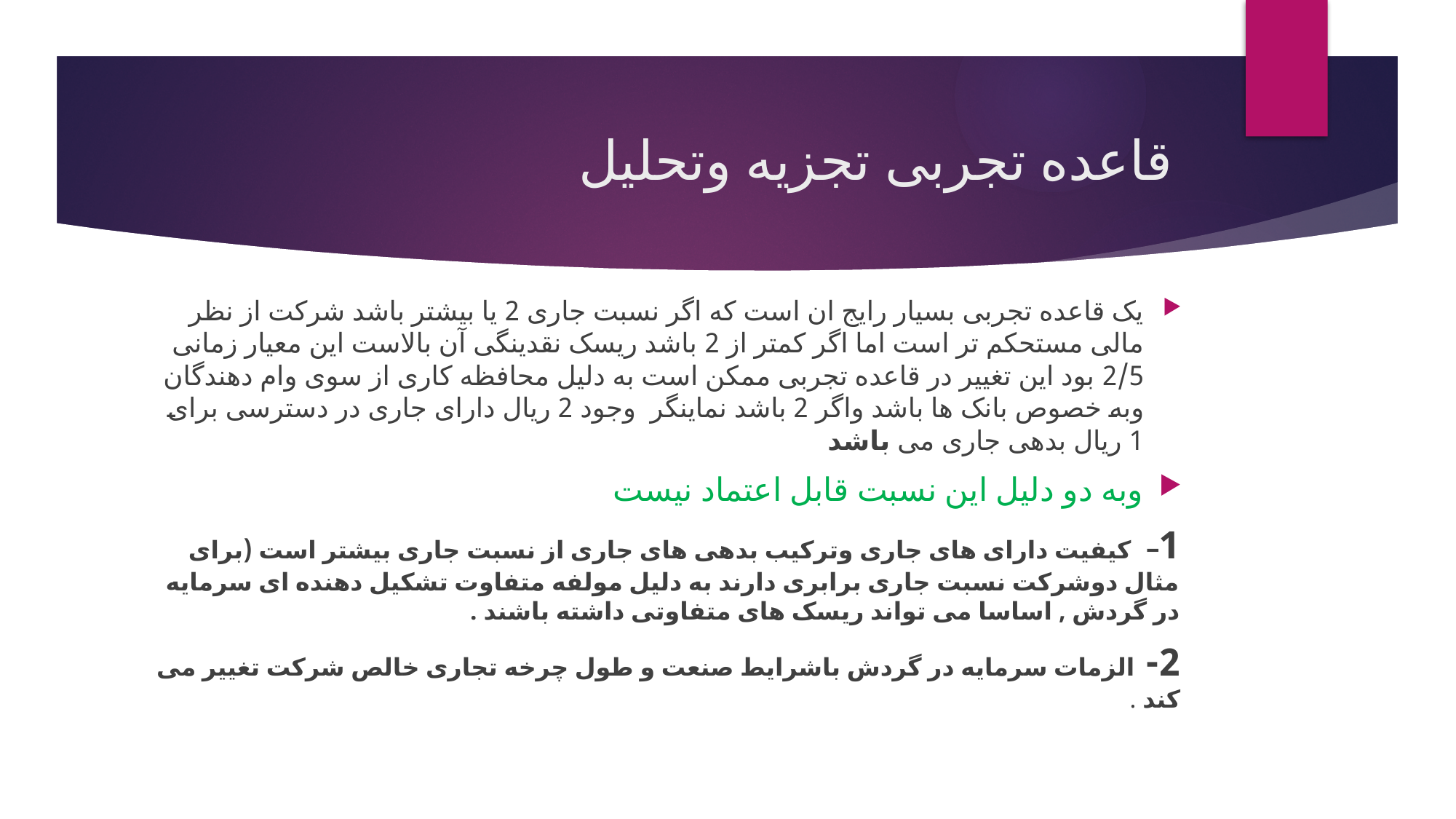

# قاعده تجربی تجزیه وتحلیل
یک قاعده تجربی بسیار رایج ان است که اگر نسبت جاری 2 یا بیشتر باشد شرکت از نظر مالی مستحکم تر است اما اگر کمتر از 2 باشد ریسک نقدینگی آن بالاست این معیار زمانی 2/5 بود این تغییر در قاعده تجربی ممکن است به دلیل محافظه کاری از سوی وام دهندگان وبه خصوص بانک ها باشد واگر 2 باشد نماینگر  وجود 2 ریال دارای جاری در دسترسی برای 1 ریال بدهی جاری می باشد
وبه دو دلیل این نسبت قابل اعتماد نیست
1–  کیفیت دارای های جاری وترکیب بدهی های جاری از نسبت جاری بیشتر است (برای مثال دوشرکت نسبت جاری برابری دارند به دلیل مولفه متفاوت تشکیل دهنده ای سرمایه در گردش , اساسا می تواند ریسک های متفاوتی داشته باشند .
2- الزمات سرمایه در گردش باشرایط صنعت و طول چرخه تجاری خالص شرکت تغییر می کند .